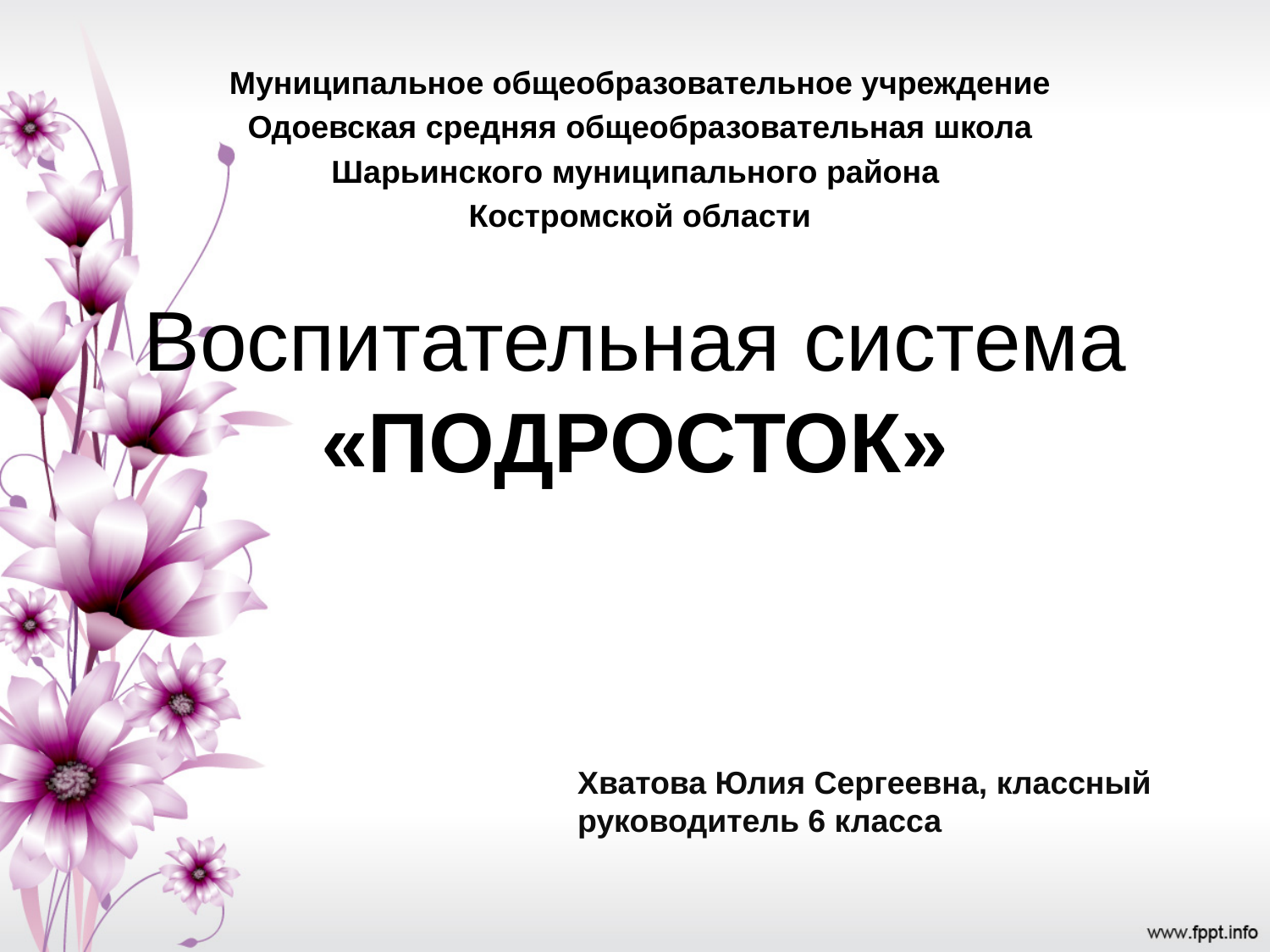

Муниципальное общеобразовательное учреждение
 Одоевская средняя общеобразовательная школа
Шарьинского муниципального района
Костромской области
# Воспитательная система «ПОДРОСТОК»
Хватова Юлия Сергеевна, классный руководитель 6 класса